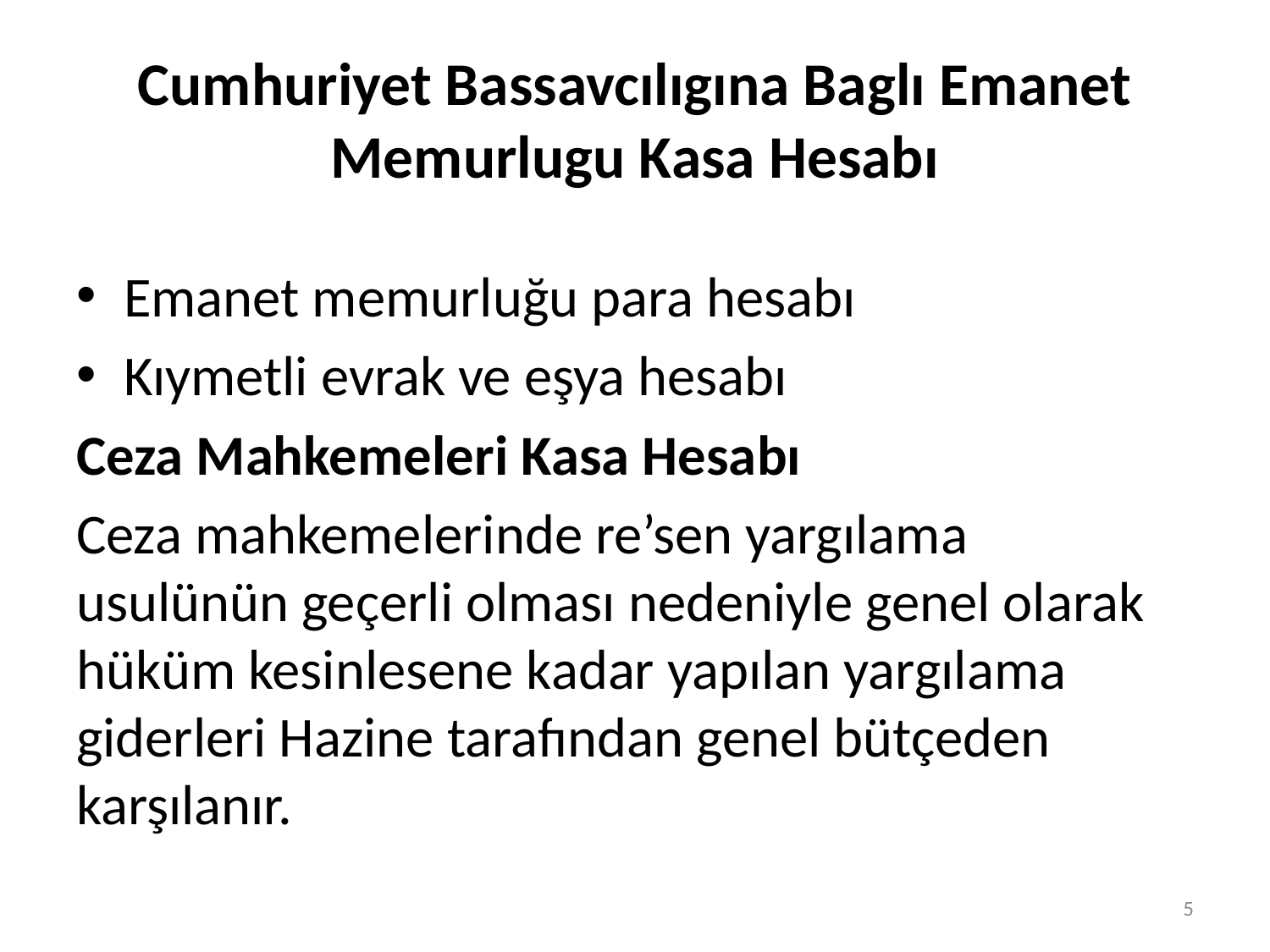

# Cumhuriyet Bassavcılıgına Baglı Emanet Memurlugu Kasa Hesabı
Emanet memurluğu para hesabı
Kıymetli evrak ve eşya hesabı
Ceza Mahkemeleri Kasa Hesabı
Ceza mahkemelerinde re’sen yargılama usulünün geçerli olması nedeniyle genel olarak hüküm kesinlesene kadar yapılan yargılama giderleri Hazine tarafından genel bütçeden karşılanır.
5